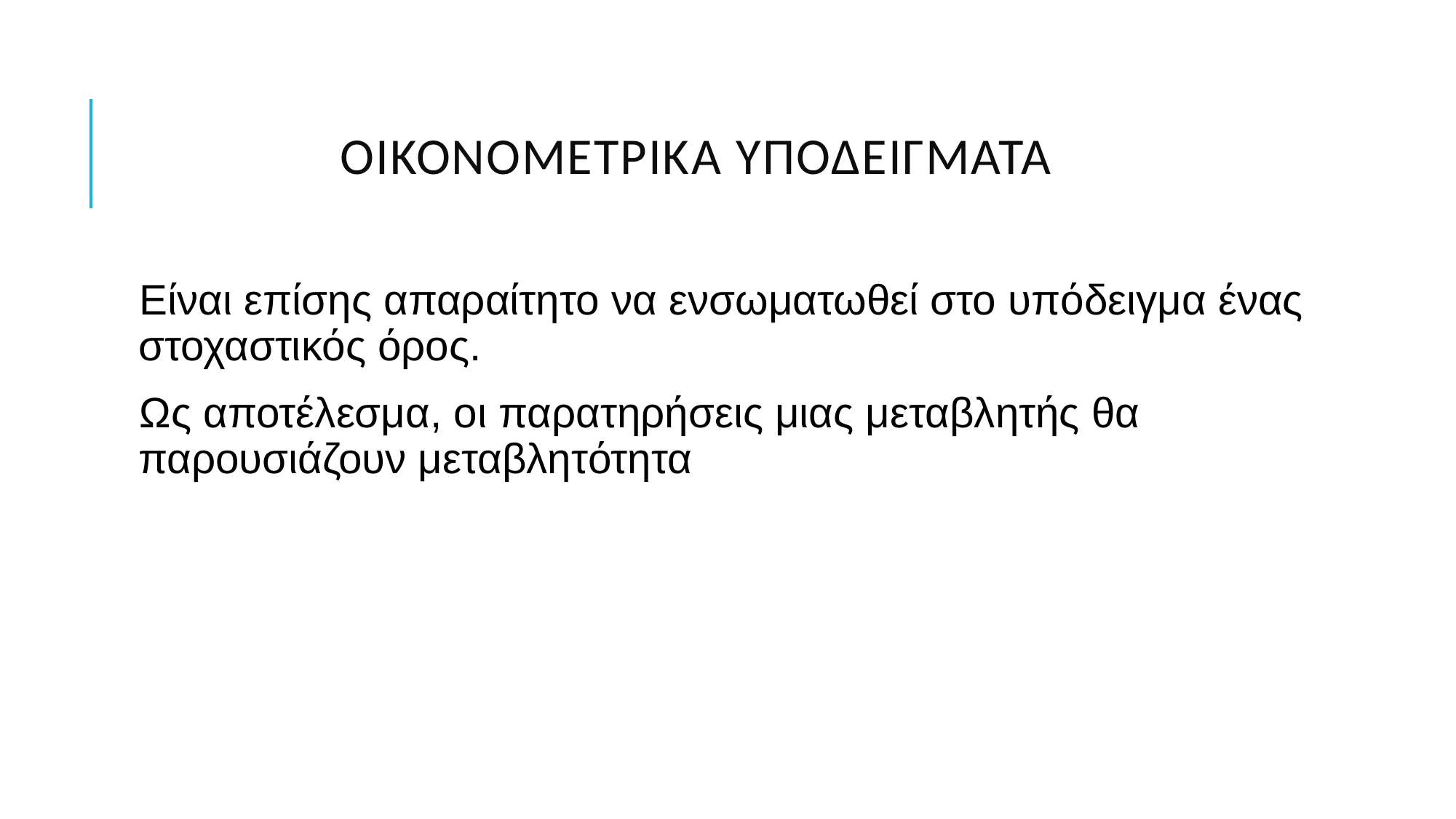

# Οικονομετρικά υποδείγματα
Είναι επίσης απαραίτητο να ενσωματωθεί στο υπόδειγμα ένας στοχαστικός όρος.
Ως αποτέλεσμα, οι παρατηρήσεις μιας μεταβλητής θα παρουσιάζουν μεταβλητότητα